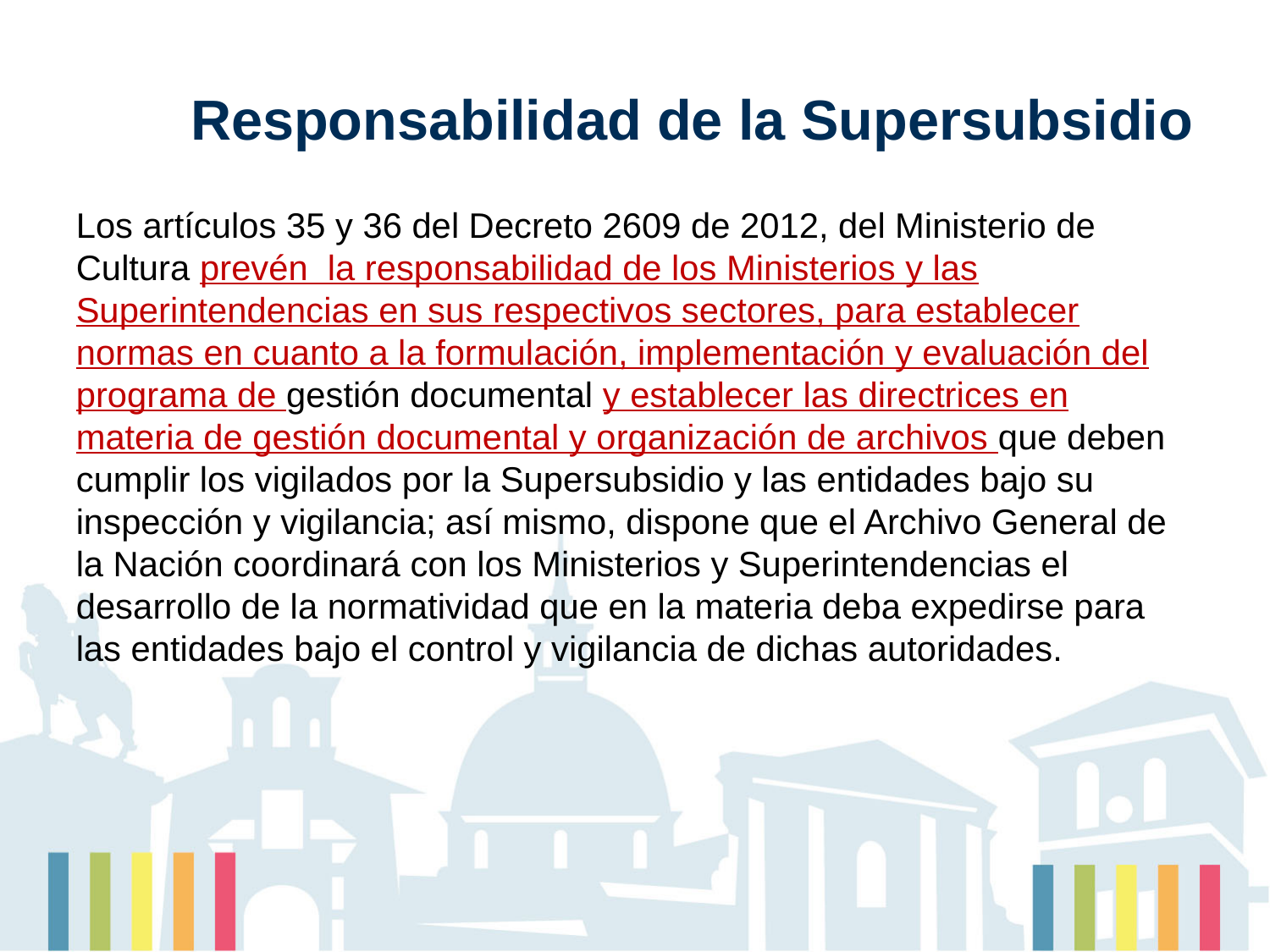

# Responsabilidad de la Supersubsidio
Los artículos 35 y 36 del Decreto 2609 de 2012, del Ministerio de Cultura prevén  la responsabilidad de los Ministerios y las Superintendencias en sus respectivos sectores, para establecer normas en cuanto a la formulación, implementación y evaluación del programa de gestión documental y establecer las directrices en materia de gestión documental y organización de archivos que deben cumplir los vigilados por la Supersubsidio y las entidades bajo su inspección y vigilancia; así mismo, dispone que el Archivo General de la Nación coordinará con los Ministerios y Superintendencias el desarrollo de la normatividad que en la materia deba expedirse para las entidades bajo el control y vigilancia de dichas autoridades.